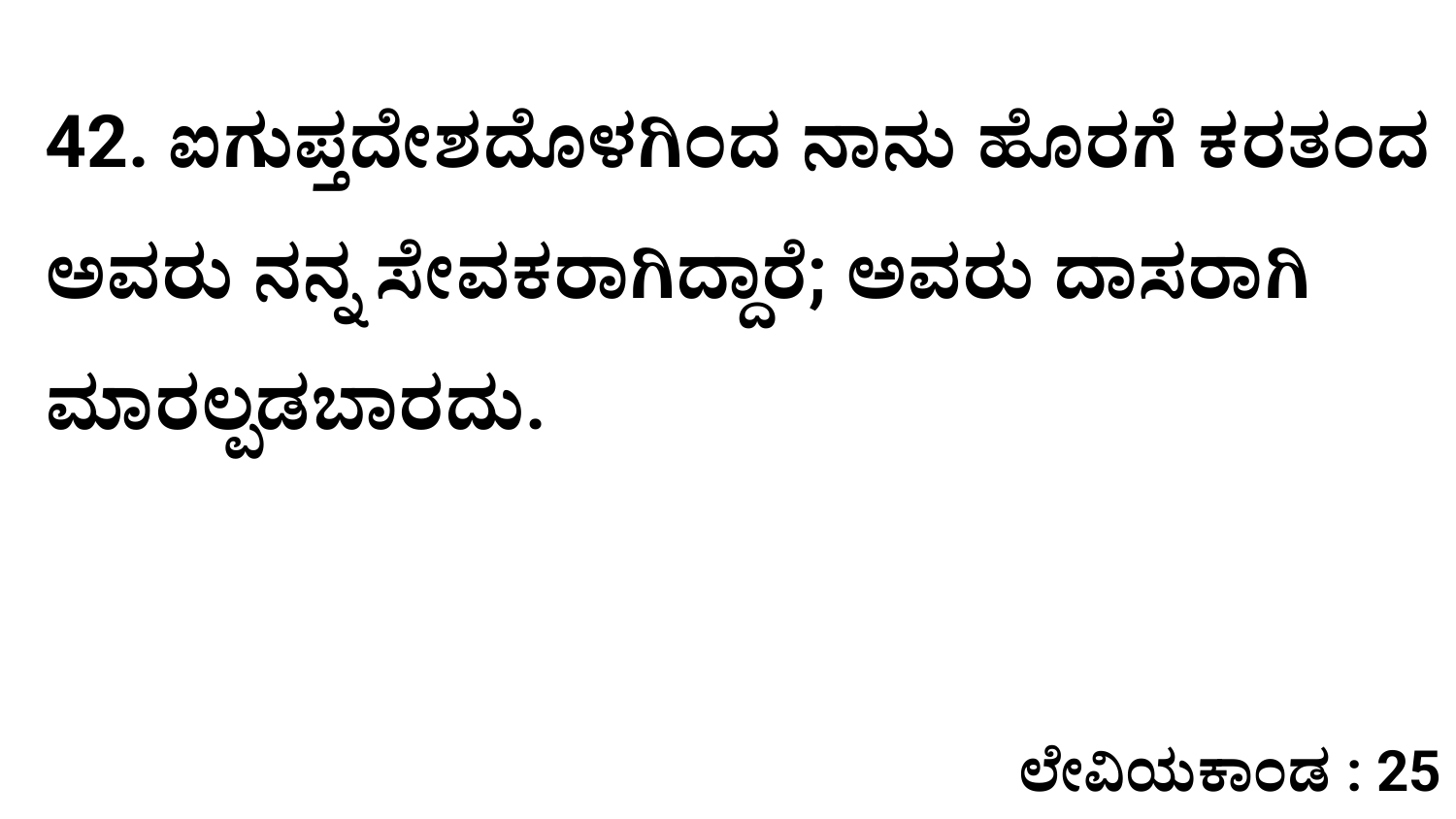

42. ಐಗುಪ್ತದೇಶದೊಳಗಿಂದ ನಾನು ಹೊರಗೆ ಕರತಂದ ಅವರು ನನ್ನ ಸೇವಕರಾಗಿದ್ದಾರೆ; ಅವರು ದಾಸರಾಗಿ ಮಾರಲ್ಪಡಬಾರದು.
ಲೇವಿಯಕಾಂಡ : 25